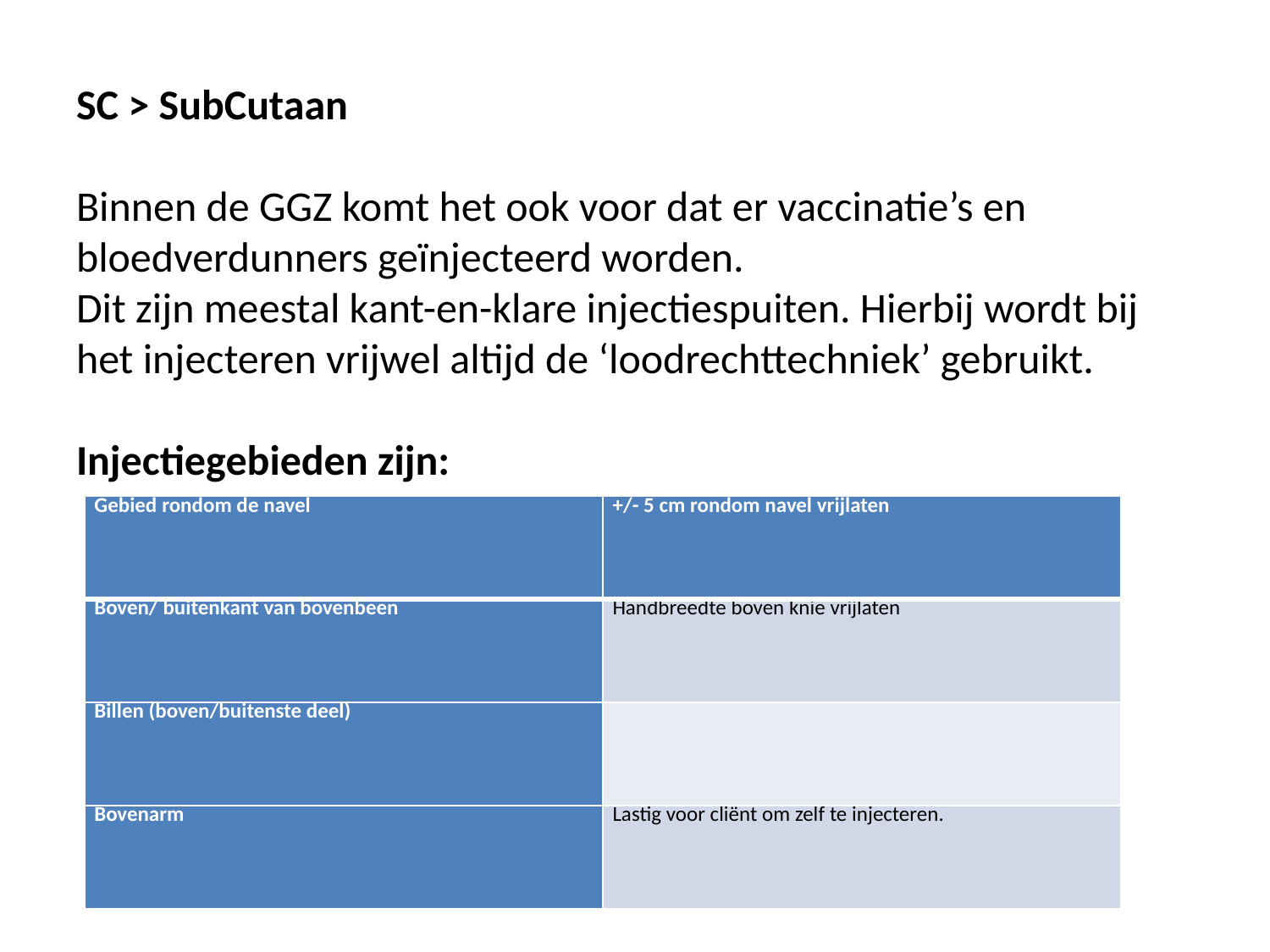

# SC > SubCutaan Binnen de GGZ komt het ook voor dat er vaccinatie’s en bloedverdunners geïnjecteerd worden. Dit zijn meestal kant-en-klare injectiespuiten. Hierbij wordt bij het injecteren vrijwel altijd de ‘loodrechttechniek’ gebruikt. Injectiegebieden zijn:
| Gebied rondom de navel | +/- 5 cm rondom navel vrijlaten |
| --- | --- |
| Boven/ buitenkant van bovenbeen | Handbreedte boven knie vrijlaten |
| Billen (boven/buitenste deel) |  |
| Bovenarm | Lastig voor cliënt om zelf te injecteren. |